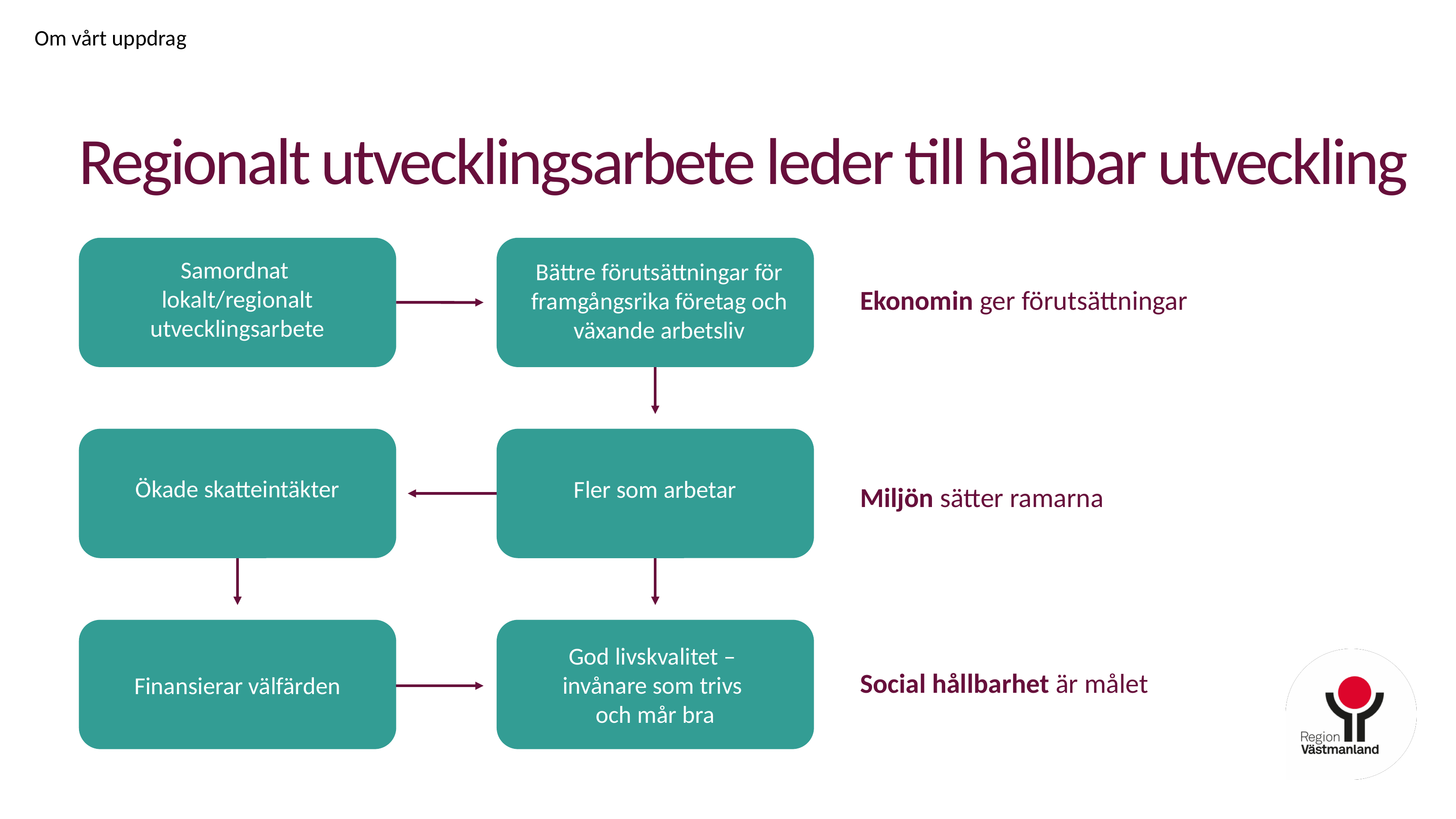

Om vårt uppdrag
# Regionalt utvecklingsarbete leder till hållbar utveckling

Samordnat
lokalt/regionalt utvecklingsarbete
Bättre förutsättningar för framgångsrika företag och växande arbetsliv
Ekonomin ger förutsättningar

Ökade skatteintäkter
Fler som arbetar
Miljön sätter ramarna

God livskvalitet –
invånare som trivs
och mår bra
Social hållbarhet är målet
Finansierar välfärden

13
2025-08-25